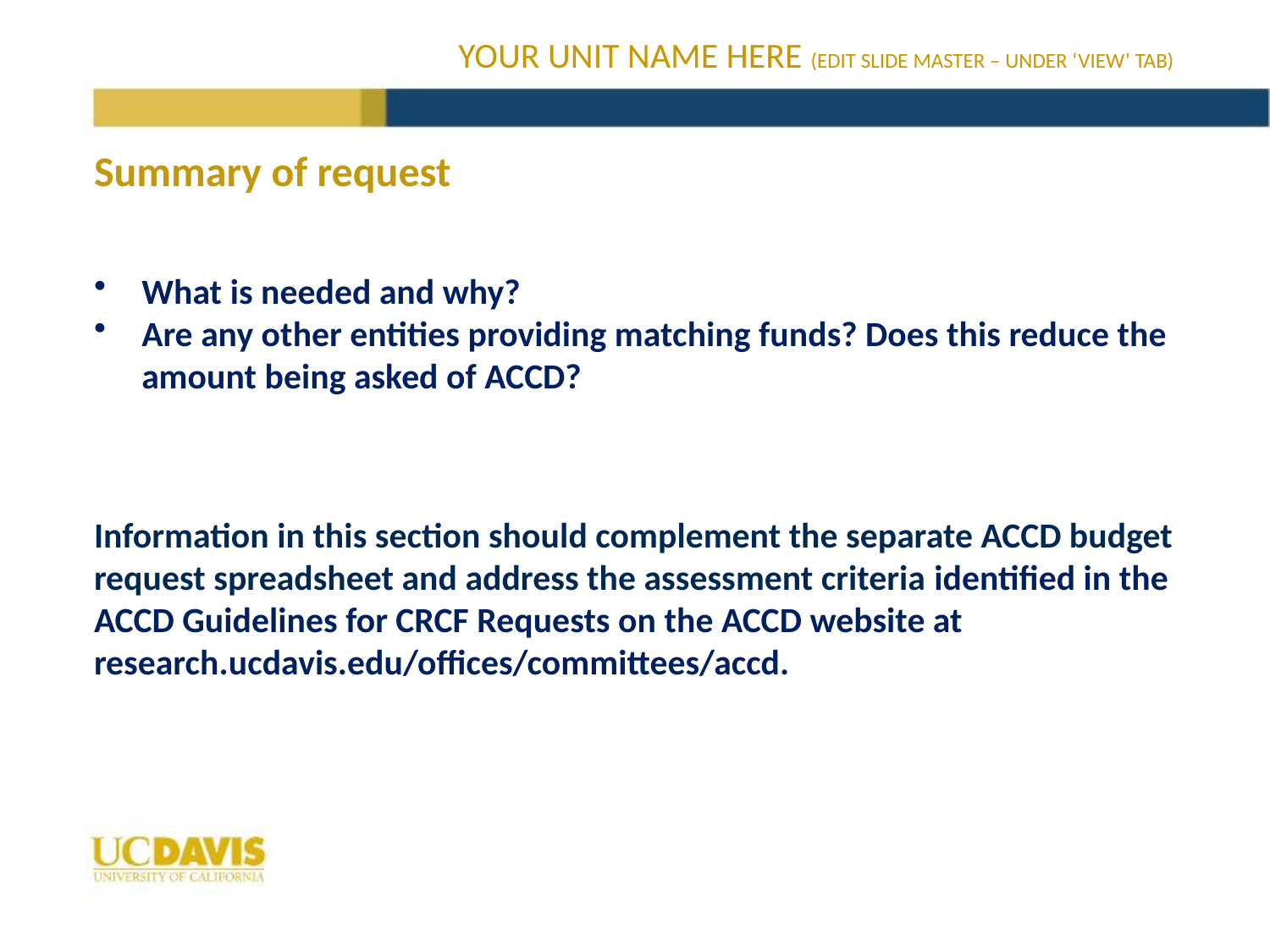

# Summary of request
What is needed and why?
Are any other entities providing matching funds? Does this reduce the amount being asked of ACCD?

Information in this section should complement the separate ACCD budget request spreadsheet and address the assessment criteria identified in the ACCD Guidelines for CRCF Requests on the ACCD website at research.ucdavis.edu/offices/committees/accd.